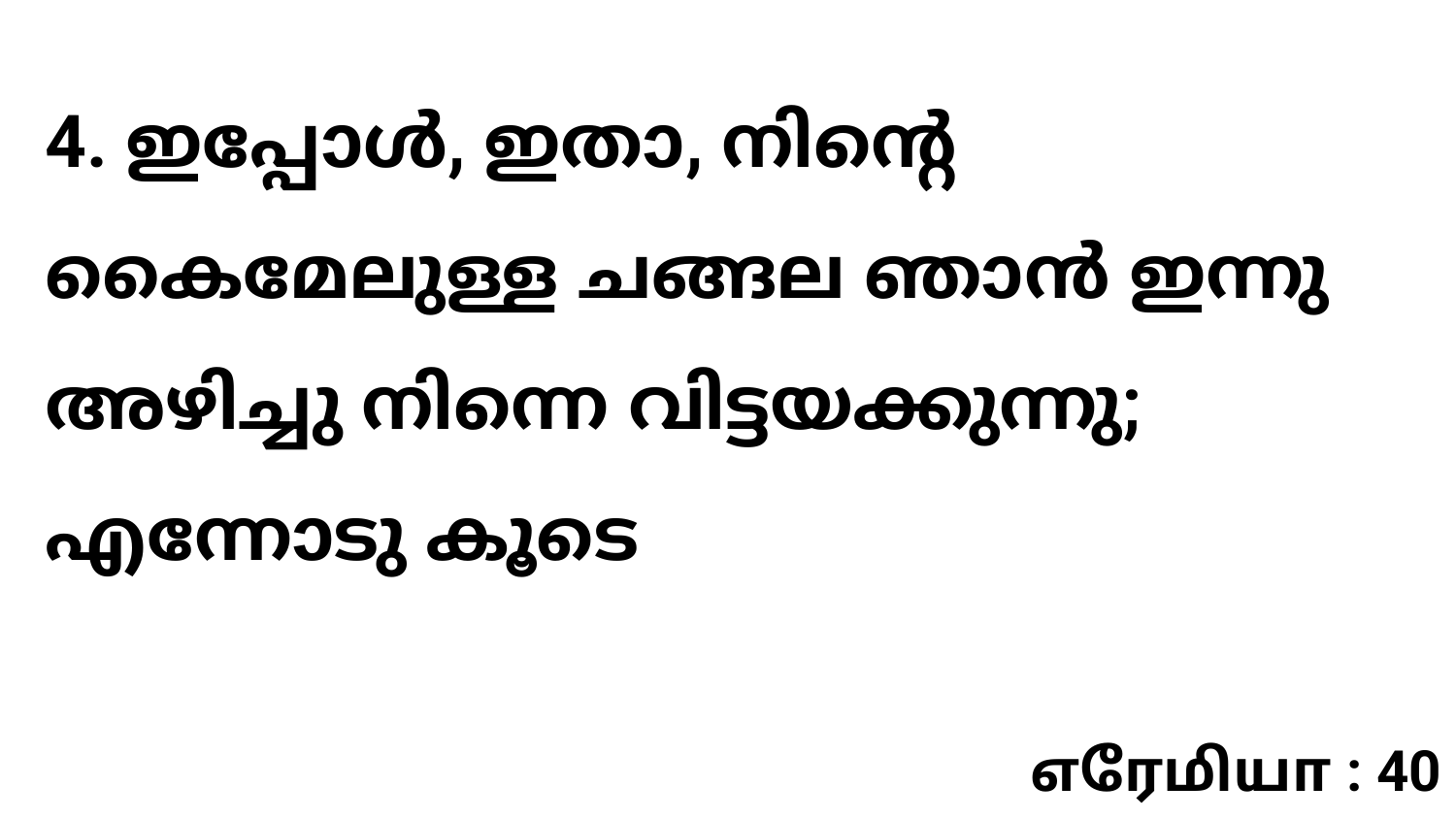

4. ഇപ്പോൾ, ഇതാ, നിന്റെ കൈമേലുള്ള ചങ്ങല ഞാൻ ഇന്നു അഴിച്ചു നിന്നെ വിട്ടയക്കുന്നു; എന്നോടു കൂടെ
எரேமியா : 40